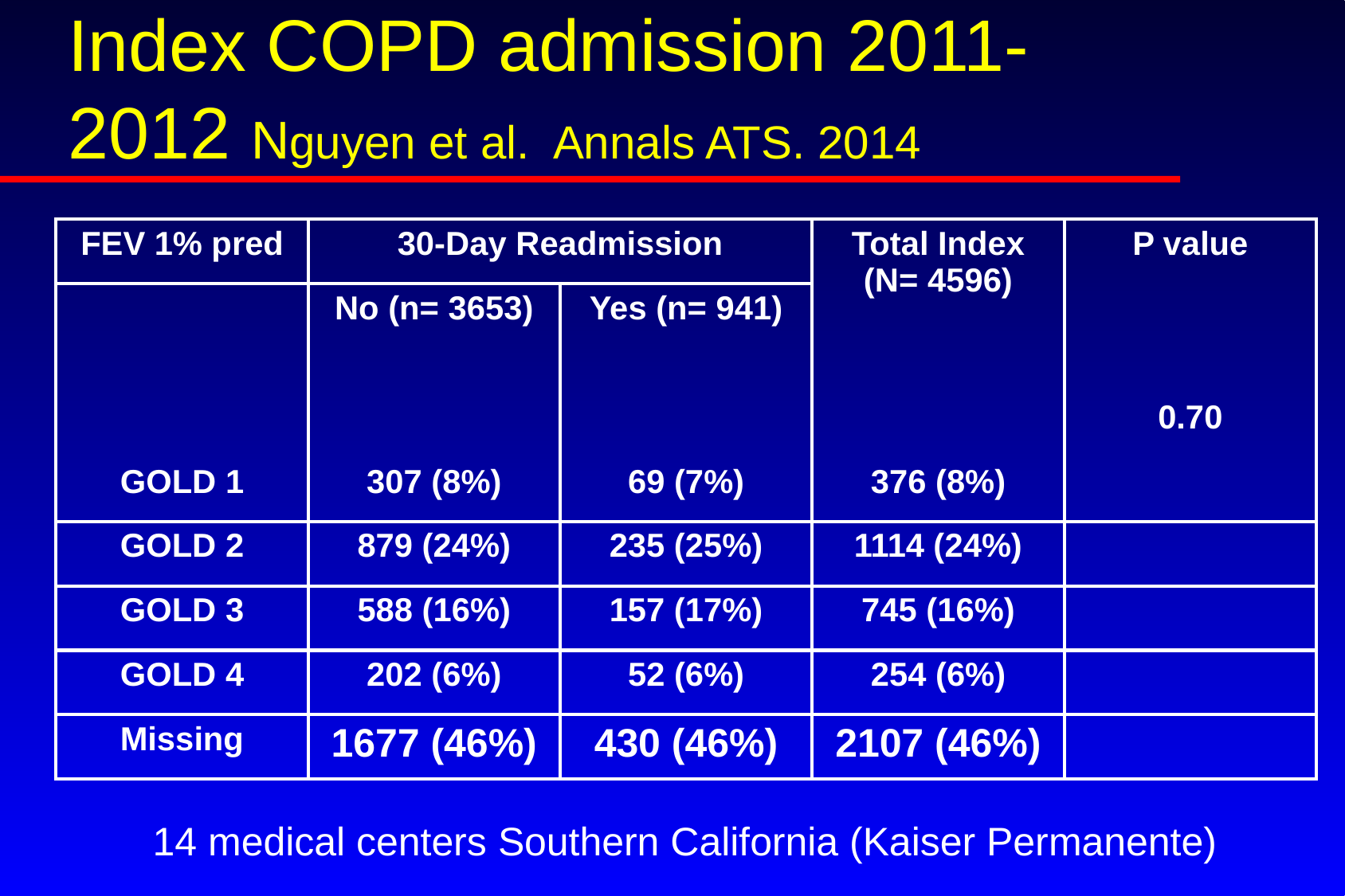

# Index COPD admission 2011-2012 Nguyen et al.  Annals ATS. 2014
| FEV 1% pred | 30-Day Readmission |  | Total Index (N= 4596) | P value |
| --- | --- | --- | --- | --- |
|  | No (n= 3653) | Yes (n= 941) |  |  |
|  |  |  |  | 0.70 |
| GOLD 1 | 307 (8%) | 69 (7%) | 376 (8%) |  |
| GOLD 2 | 879 (24%) | 235 (25%) | 1114 (24%) |  |
| GOLD 3 | 588 (16%) | 157 (17%) | 745 (16%) |  |
| GOLD 4 | 202 (6%) | 52 (6%) | 254 (6%) |  |
| Missing | 1677 (46%) | 430 (46%) | 2107 (46%) |  |
14 medical centers Southern California (Kaiser Permanente)